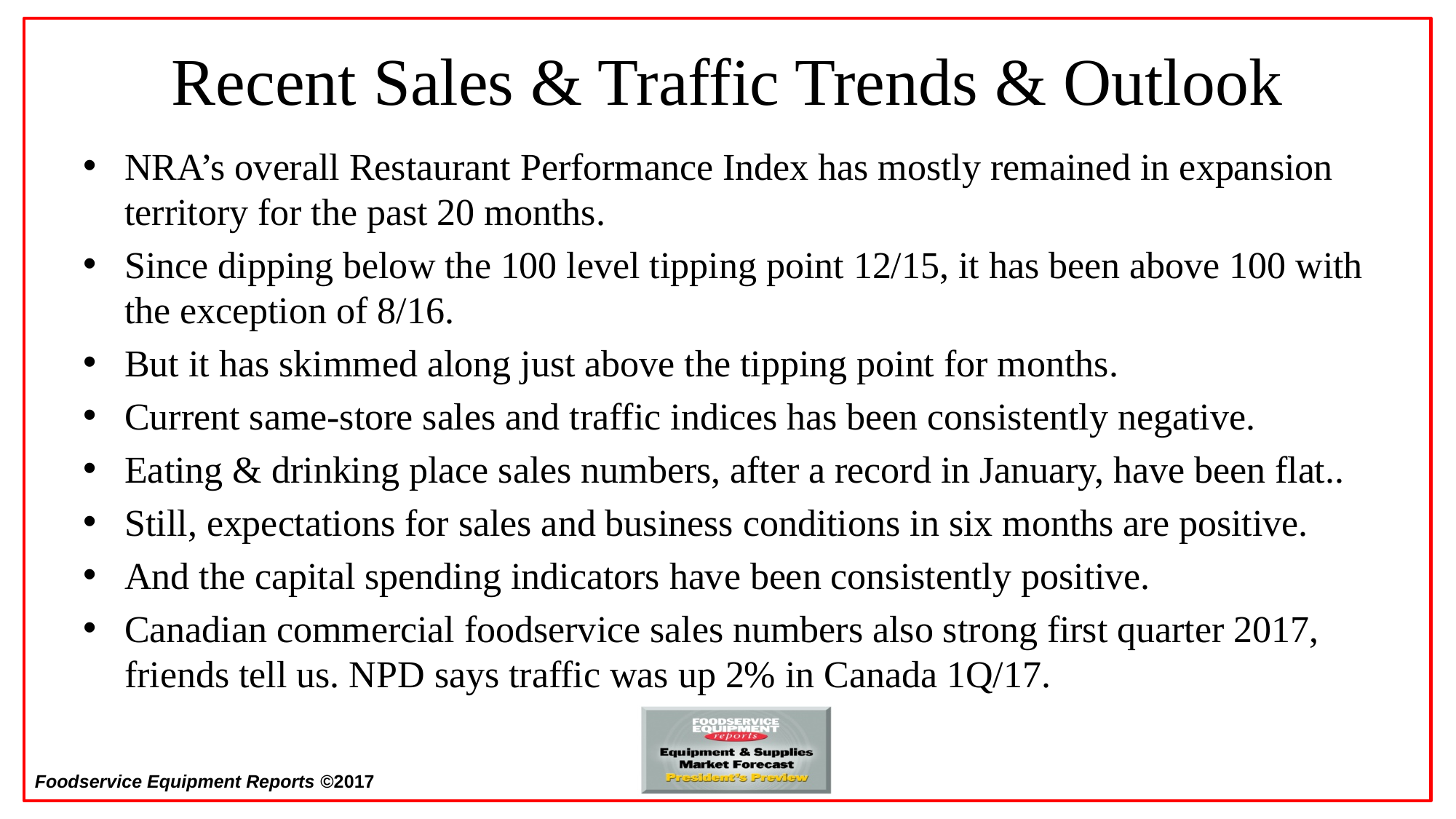

# Recent Sales & Traffic Trends & Outlook
NRA’s overall Restaurant Performance Index has mostly remained in expansion territory for the past 20 months.
Since dipping below the 100 level tipping point 12/15, it has been above 100 with the exception of 8/16.
But it has skimmed along just above the tipping point for months.
Current same-store sales and traffic indices has been consistently negative.
Eating & drinking place sales numbers, after a record in January, have been flat..
Still, expectations for sales and business conditions in six months are positive.
And the capital spending indicators have been consistently positive.
Canadian commercial foodservice sales numbers also strong first quarter 2017, friends tell us. NPD says traffic was up 2% in Canada 1Q/17.